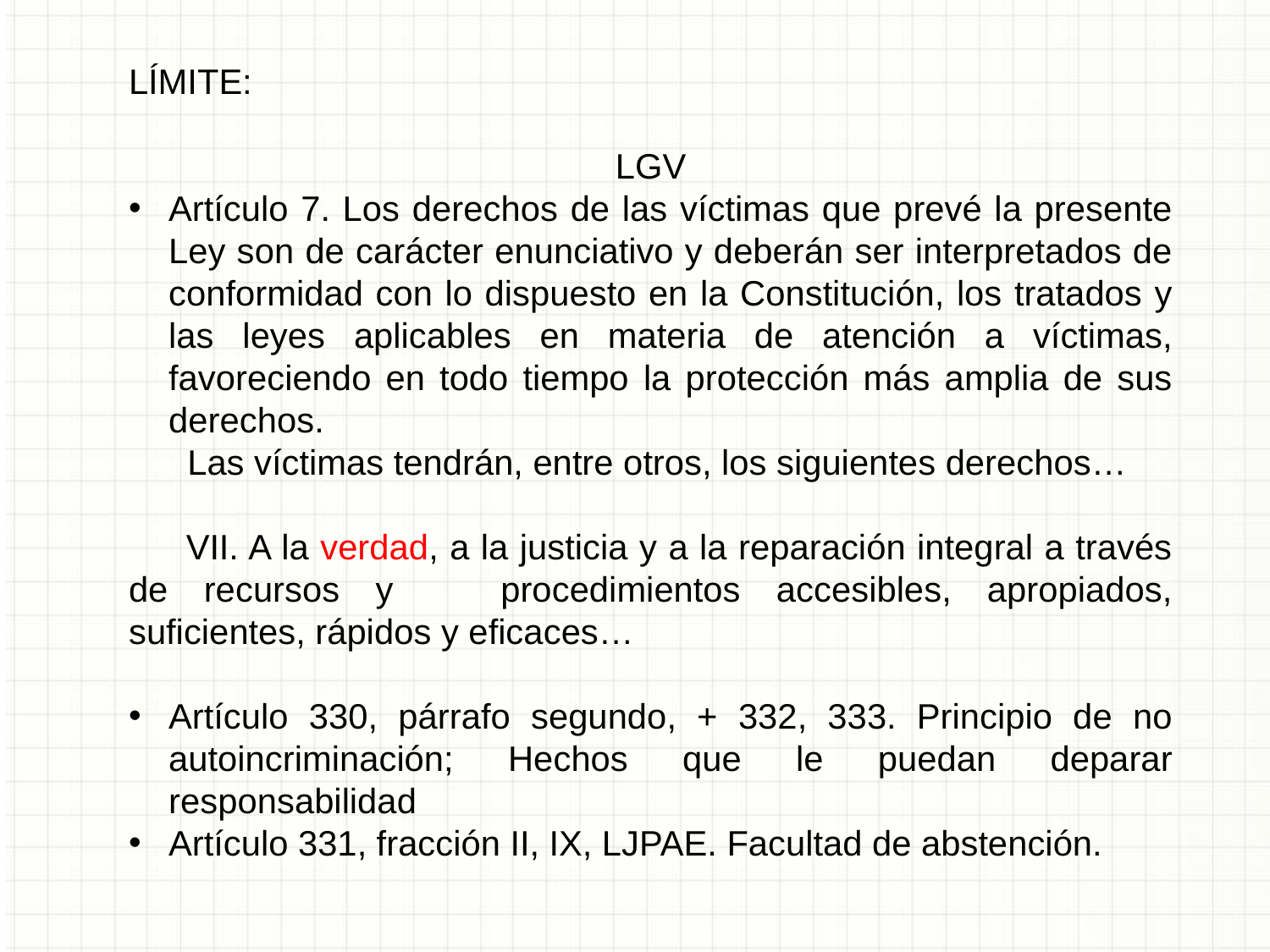

LÍMITE:

LGV
Artículo 7. Los derechos de las víctimas que prevé la presente Ley son de carácter enunciativo y deberán ser interpretados de conformidad con lo dispuesto en la Constitución, los tratados y las leyes aplicables en materia de atención a víctimas, favoreciendo en todo tiempo la protección más amplia de sus derechos.
      Las víctimas tendrán, entre otros, los siguientes derechos…

     VII. A la verdad, a la justicia y a la reparación integral a través de recursos y   procedimientos accesibles, apropiados, suficientes, rápidos y eficaces…

Artículo 330, párrafo segundo, + 332, 333. Principio de no autoincriminación; Hechos que le puedan deparar responsabilidad
Artículo 331, fracción II, IX, LJPAE. Facultad de abstención.